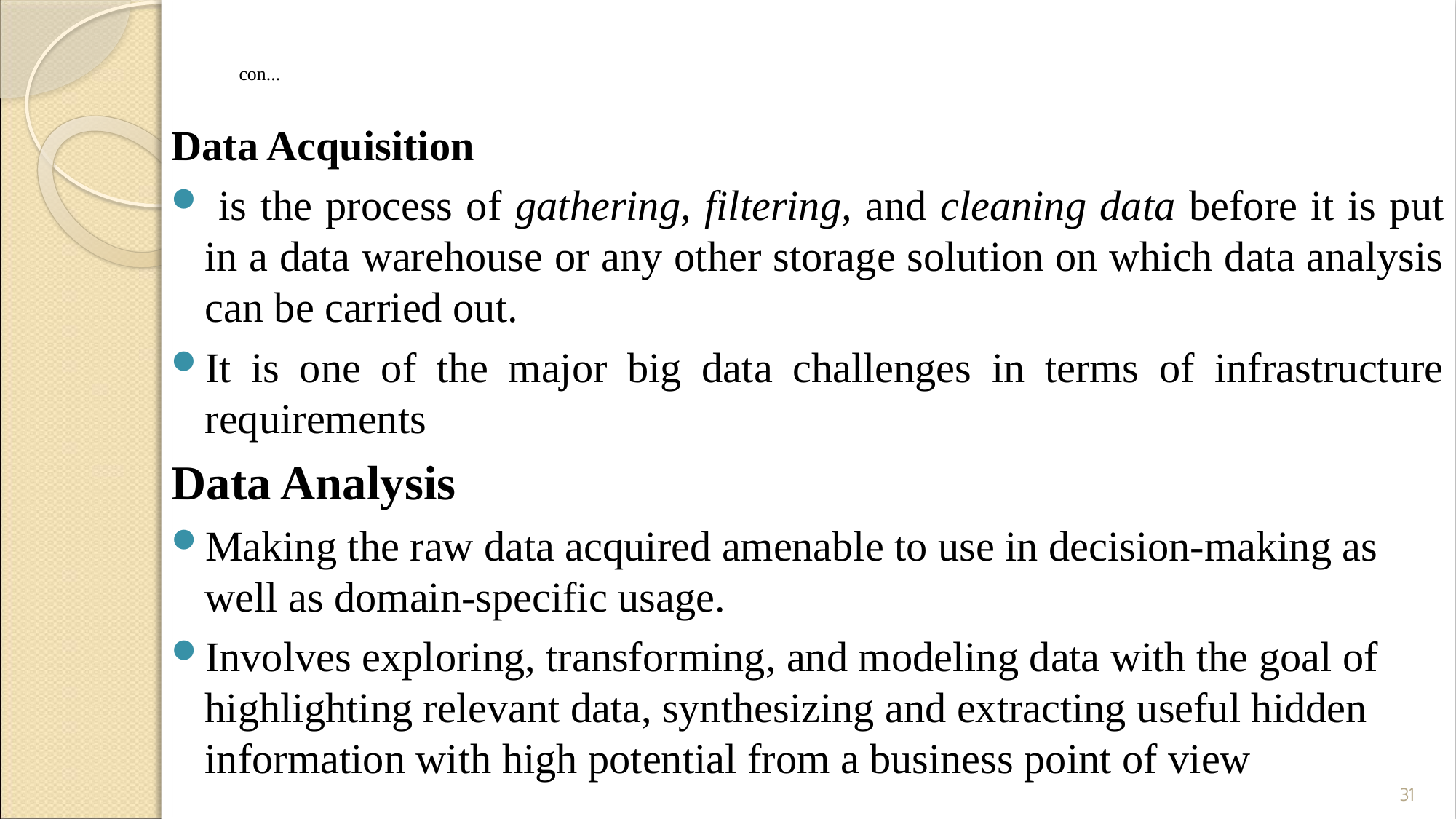

# con...
Data Acquisition
 is the process of gathering, filtering, and cleaning data before it is put in a data warehouse or any other storage solution on which data analysis can be carried out.
It is one of the major big data challenges in terms of infrastructure requirements
Data Analysis
Making the raw data acquired amenable to use in decision-making as well as domain-specific usage.
Involves exploring, transforming, and modeling data with the goal of highlighting relevant data, synthesizing and extracting useful hidden information with high potential from a business point of view
31